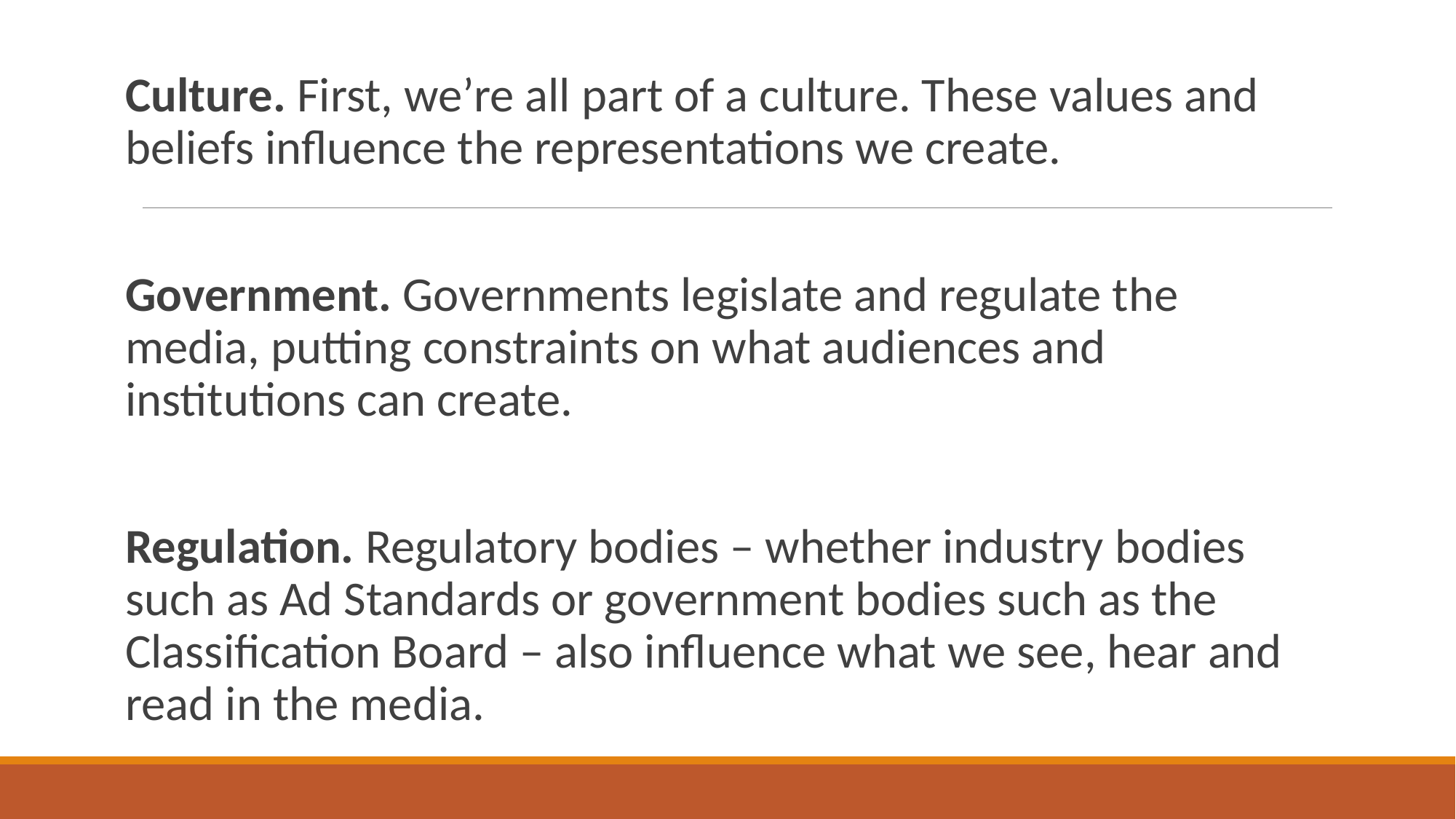

Culture. First, we’re all part of a culture. These values and beliefs influence the representations we create.

Government. Governments legislate and regulate the media, putting constraints on what audiences and institutions can create.

Regulation. Regulatory bodies – whether industry bodies such as Ad Standards or government bodies such as the Classification Board – also influence what we see, hear and read in the media.